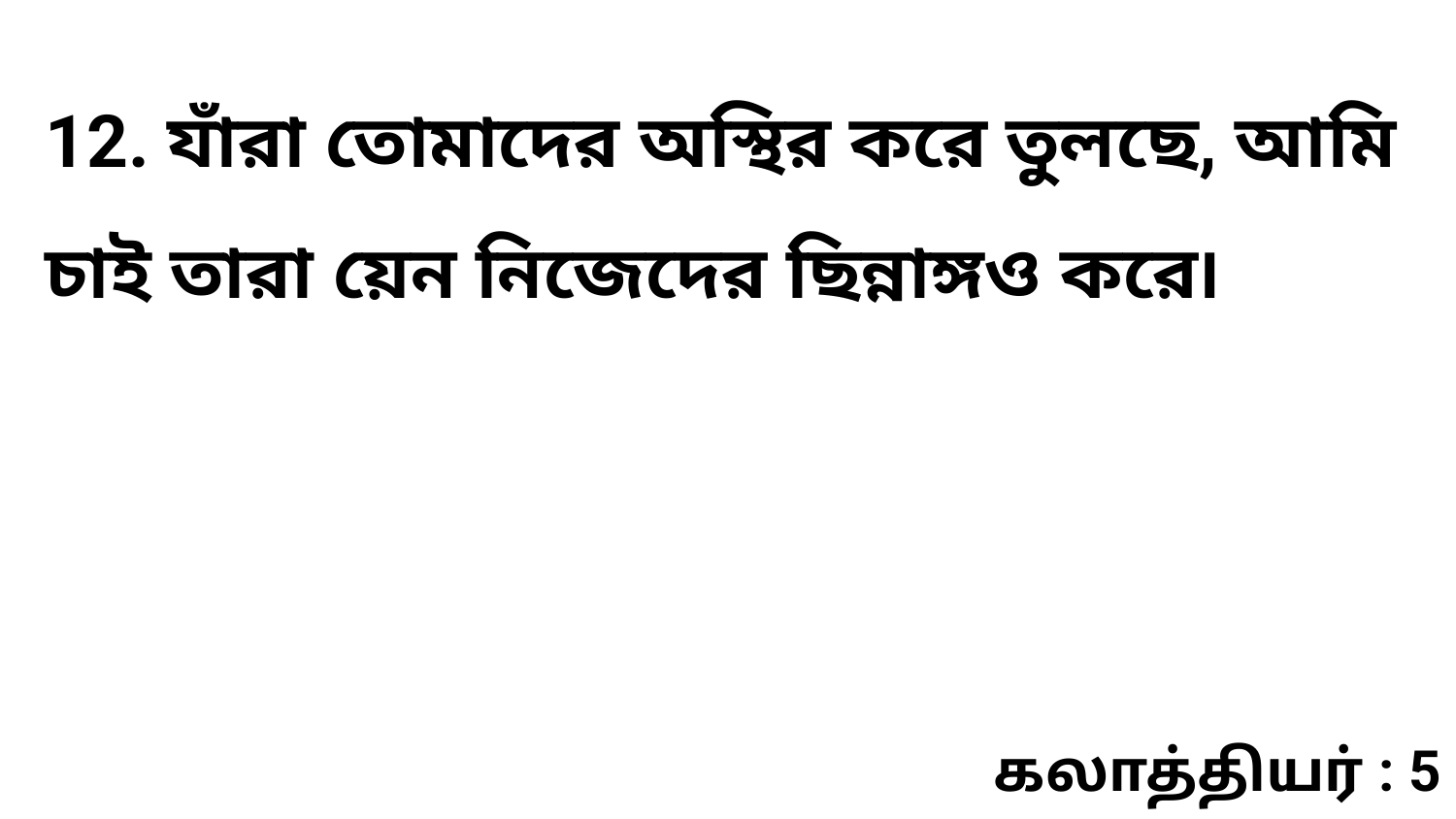

12. যাঁরা তোমাদের অস্থির করে তুলছে, আমি চাই তারা য়েন নিজেদের ছিন্নাঙ্গও করে৷
கலாத்தியர் : 5